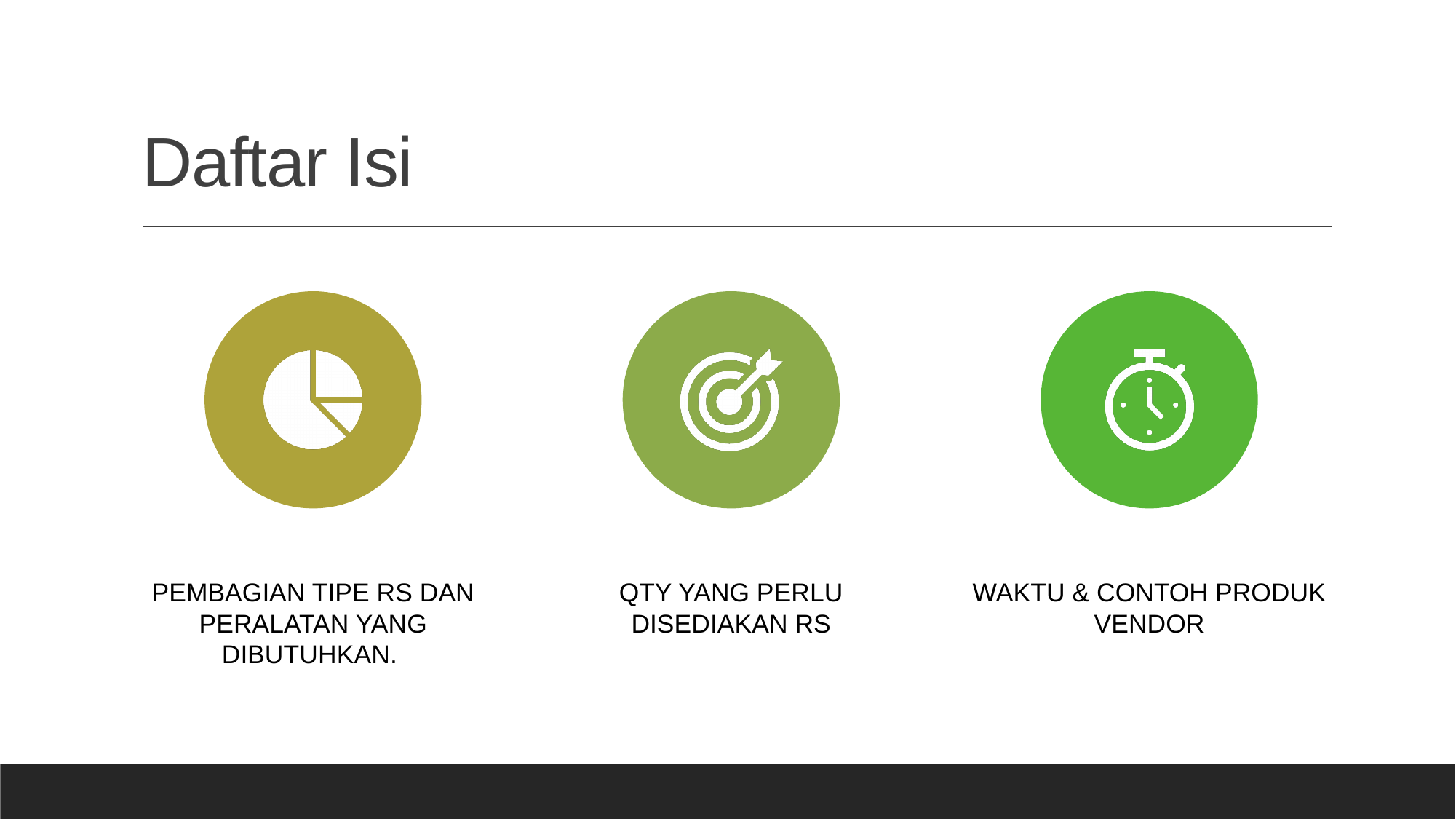

# Daftar Isi
Pembagian tipe rs dan peralatan yang dibutuhkan.
qty yang perlu disediakan rs
Waktu & Contoh Produk vendor